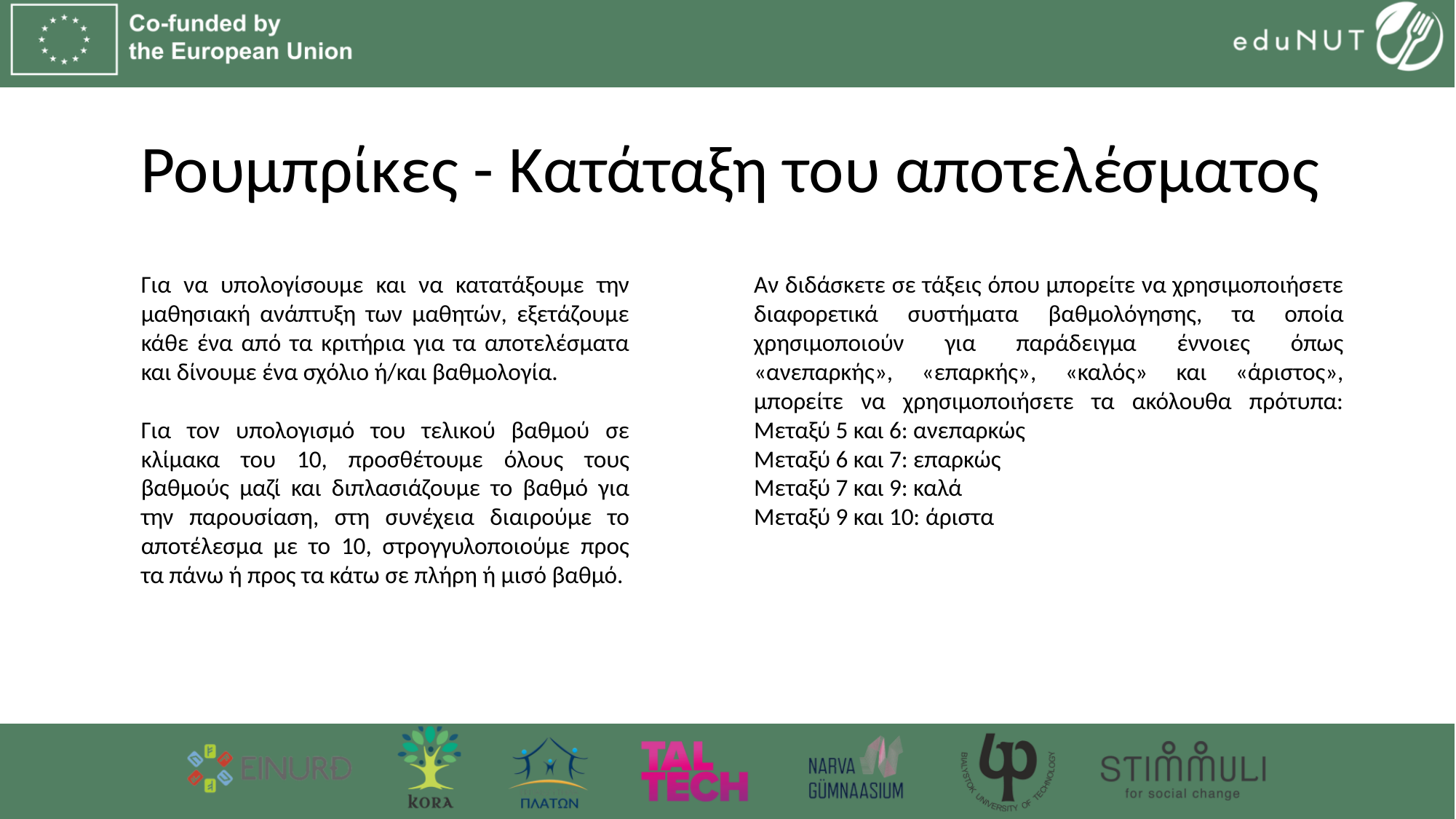

# Ρουμπρίκες - Κατάταξη του αποτελέσματος
Για να υπολογίσουμε και να κατατάξουμε την μαθησιακή ανάπτυξη των μαθητών, εξετάζουμε κάθε ένα από τα κριτήρια για τα αποτελέσματα και δίνουμε ένα σχόλιο ή/και βαθμολογία.

Για τον υπολογισμό του τελικού βαθμού σε κλίμακα του 10, προσθέτουμε όλους τους βαθμούς μαζί και διπλασιάζουμε το βαθμό για την παρουσίαση, στη συνέχεια διαιρούμε το αποτέλεσμα με το 10, στρογγυλοποιούμε προς τα πάνω ή προς τα κάτω σε πλήρη ή μισό βαθμό.
Αν διδάσκετε σε τάξεις όπου μπορείτε να χρησιμοποιήσετε διαφορετικά συστήματα βαθμολόγησης, τα οποία χρησιμοποιούν για παράδειγμα έννοιες όπως «ανεπαρκής», «επαρκής», «καλός» και «άριστος», μπορείτε να χρησιμοποιήσετε τα ακόλουθα πρότυπα: Μεταξύ 5 και 6: ανεπαρκώς
Μεταξύ 6 και 7: επαρκώς
Μεταξύ 7 και 9: καλά
Μεταξύ 9 και 10: άριστα